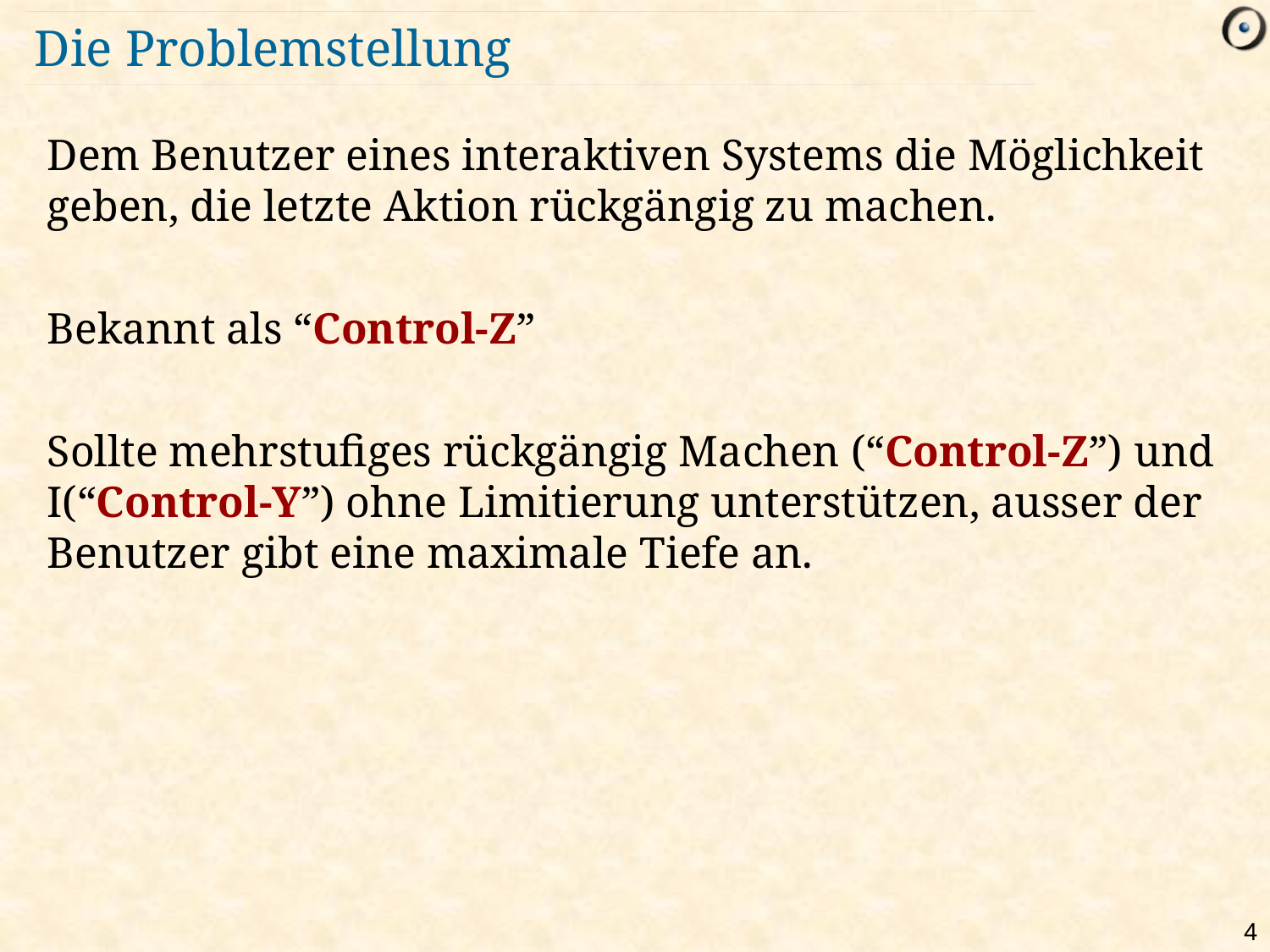

# Die Problemstellung
Dem Benutzer eines interaktiven Systems die Möglichkeit geben, die letzte Aktion rückgängig zu machen.

Bekannt als “Control-Z”

Sollte mehrstufiges rückgängig Machen (“Control-Z”) und I(“Control-Y”) ohne Limitierung unterstützen, ausser der Benutzer gibt eine maximale Tiefe an.